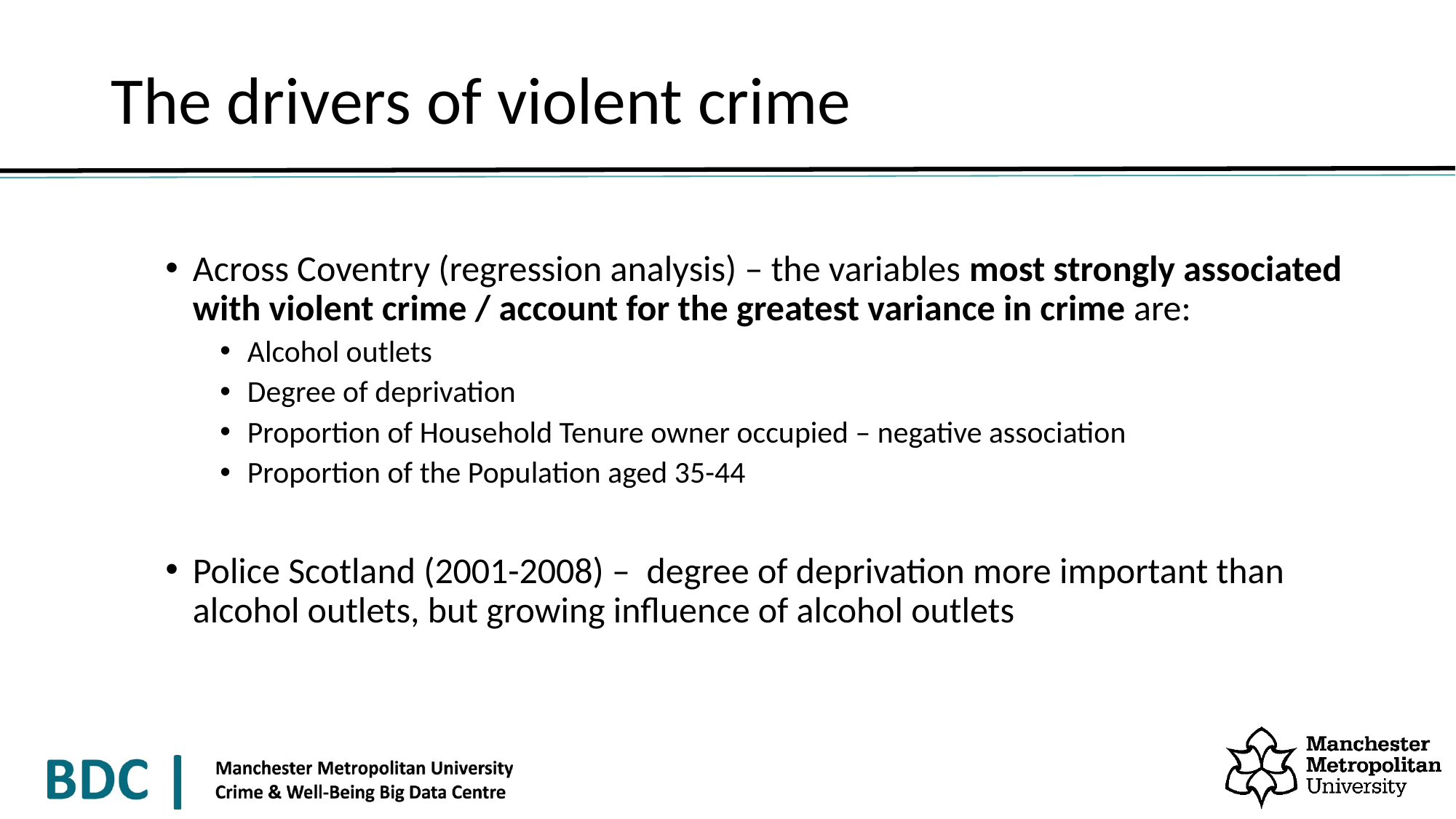

# The drivers of violent crime

Across Coventry (regression analysis) – the variables most strongly associated with violent crime / account for the greatest variance in crime are:
Alcohol outlets
Degree of deprivation
Proportion of Household Tenure owner occupied – negative association
Proportion of the Population aged 35-44

Police Scotland (2001-2008) –  degree of deprivation more important than alcohol outlets, but growing influence of alcohol outlets